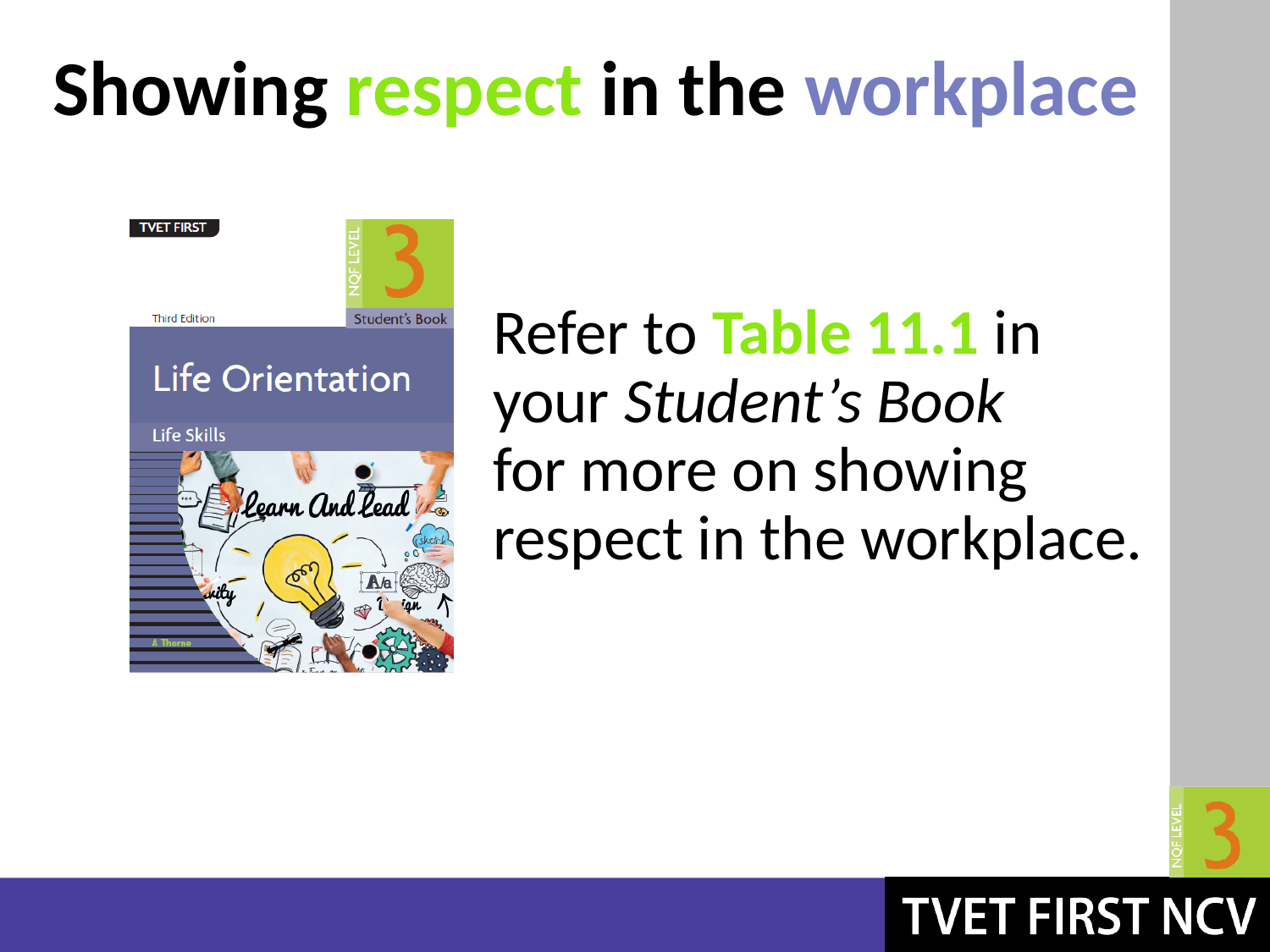

Showing respect in the workplace
Refer to Table 11.1 in your Student’s Book     for more on showing respect in the workplace.